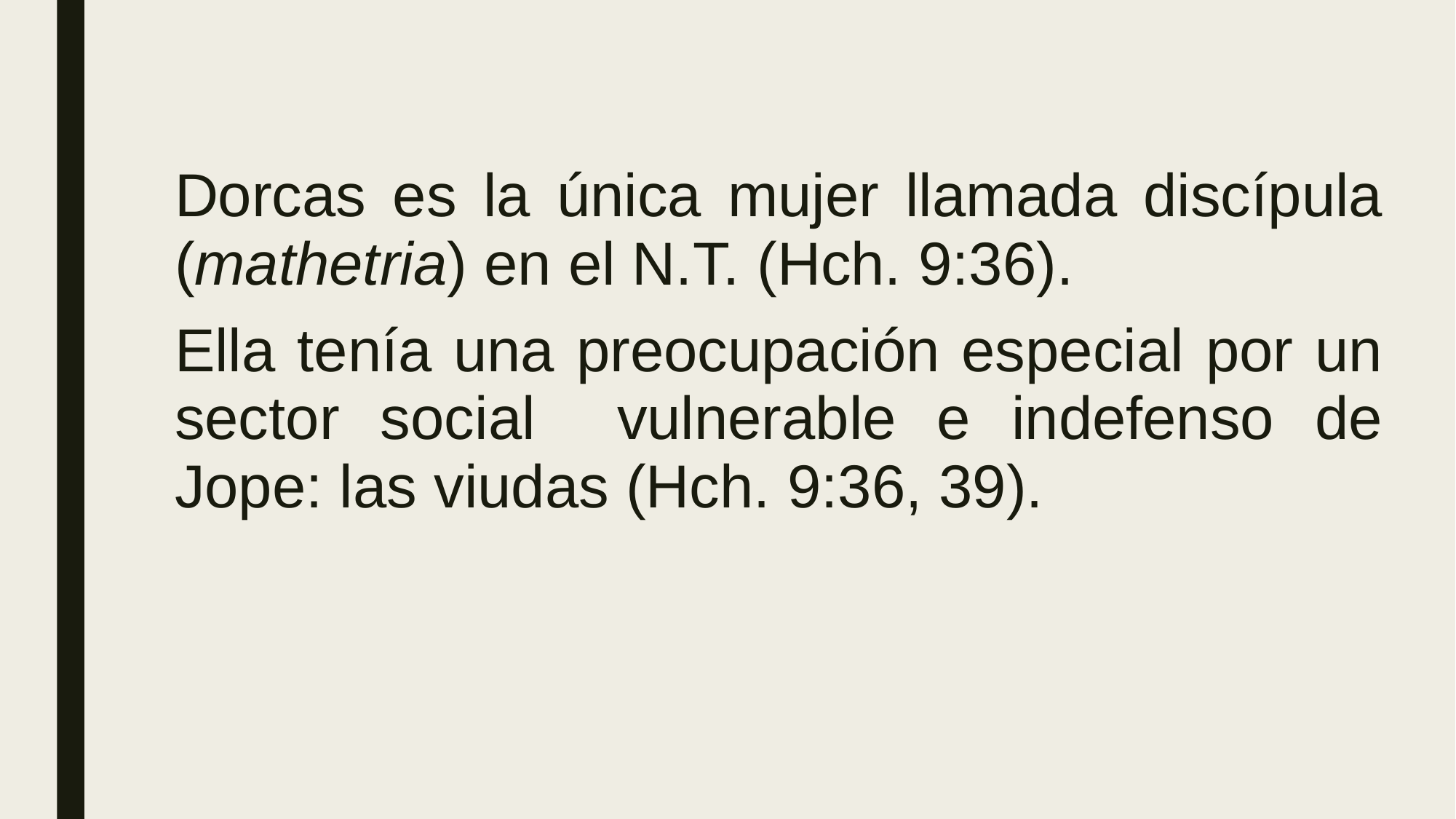

Dorcas es la única mujer llamada discípula (mathetria) en el N.T. (Hch. 9:36).
Ella tenía una preocupación especial por un sector social  vulnerable e indefenso de Jope: las viudas (Hch. 9:36, 39).